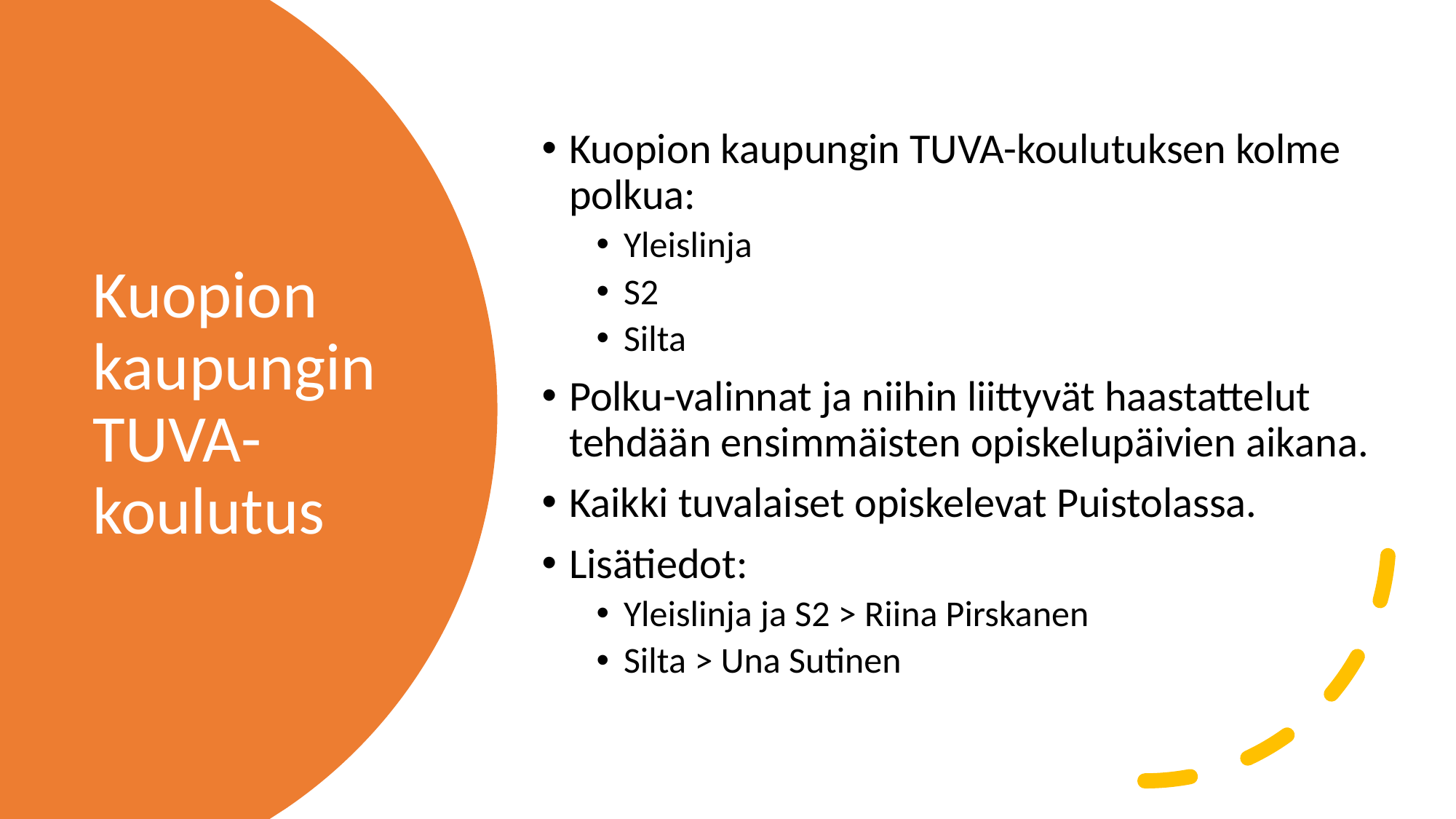

Kuopion kaupungin TUVA-koulutuksen kolme polkua:
Yleislinja
S2
Silta
Polku-valinnat ja niihin liittyvät haastattelut tehdään ensimmäisten opiskelupäivien aikana.
Kaikki tuvalaiset opiskelevat Puistolassa.
Lisätiedot:
Yleislinja ja S2 > Riina Pirskanen
Silta > Una Sutinen
# Kuopion kaupungin TUVA-koulutus